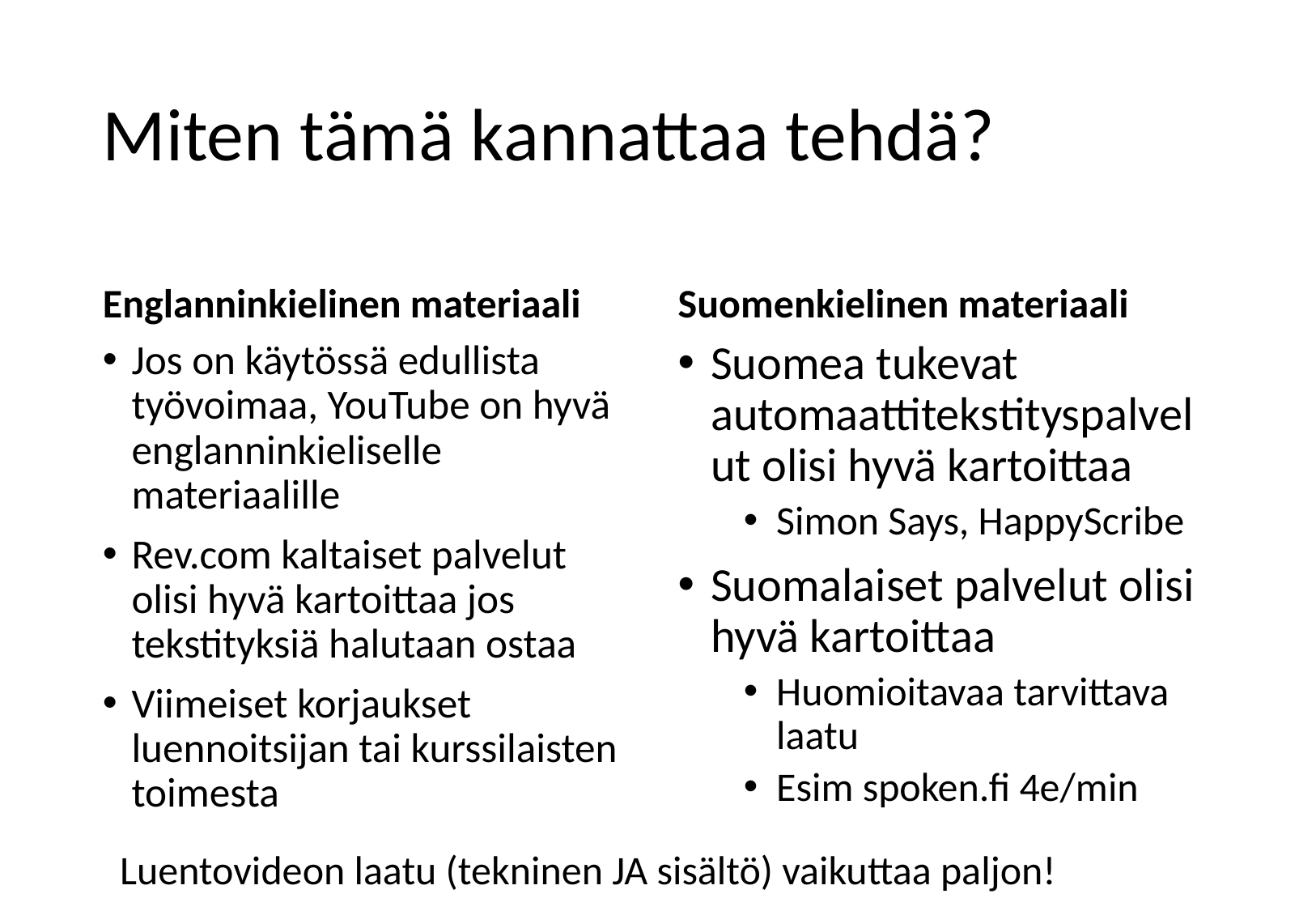

# Miten tämä kannattaa tehdä?
Englanninkielinen materiaali
Suomenkielinen materiaali
Jos on käytössä edullista työvoimaa, YouTube on hyvä englanninkieliselle materiaalille
Rev.com kaltaiset palvelut olisi hyvä kartoittaa jos tekstityksiä halutaan ostaa
Viimeiset korjaukset luennoitsijan tai kurssilaisten toimesta
Suomea tukevat automaattitekstityspalvelut olisi hyvä kartoittaa
Simon Says, HappyScribe
Suomalaiset palvelut olisi hyvä kartoittaa
Huomioitavaa tarvittava laatu
Esim spoken.fi 4e/min
Luentovideon laatu (tekninen JA sisältö) vaikuttaa paljon!